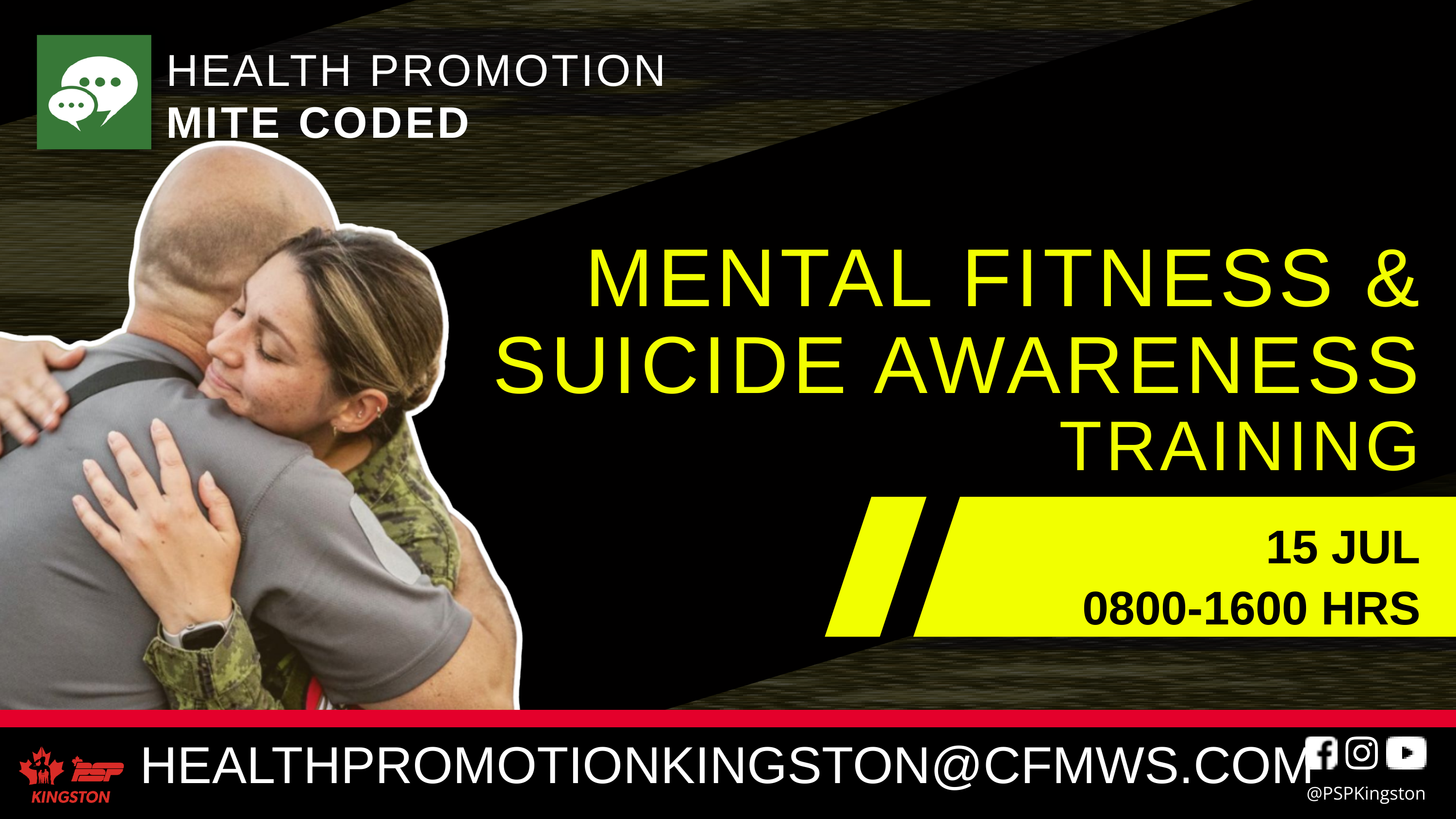

HEALTH PROMOTION
MITE CODED

MENTAL FITNESS &
SUICIDE AWARENESS
TRAINING

15 JUL
0800-1600 HRS

@PSPKingston
HEALTHPROMOTIONKINGSTON@CFMWS.COM